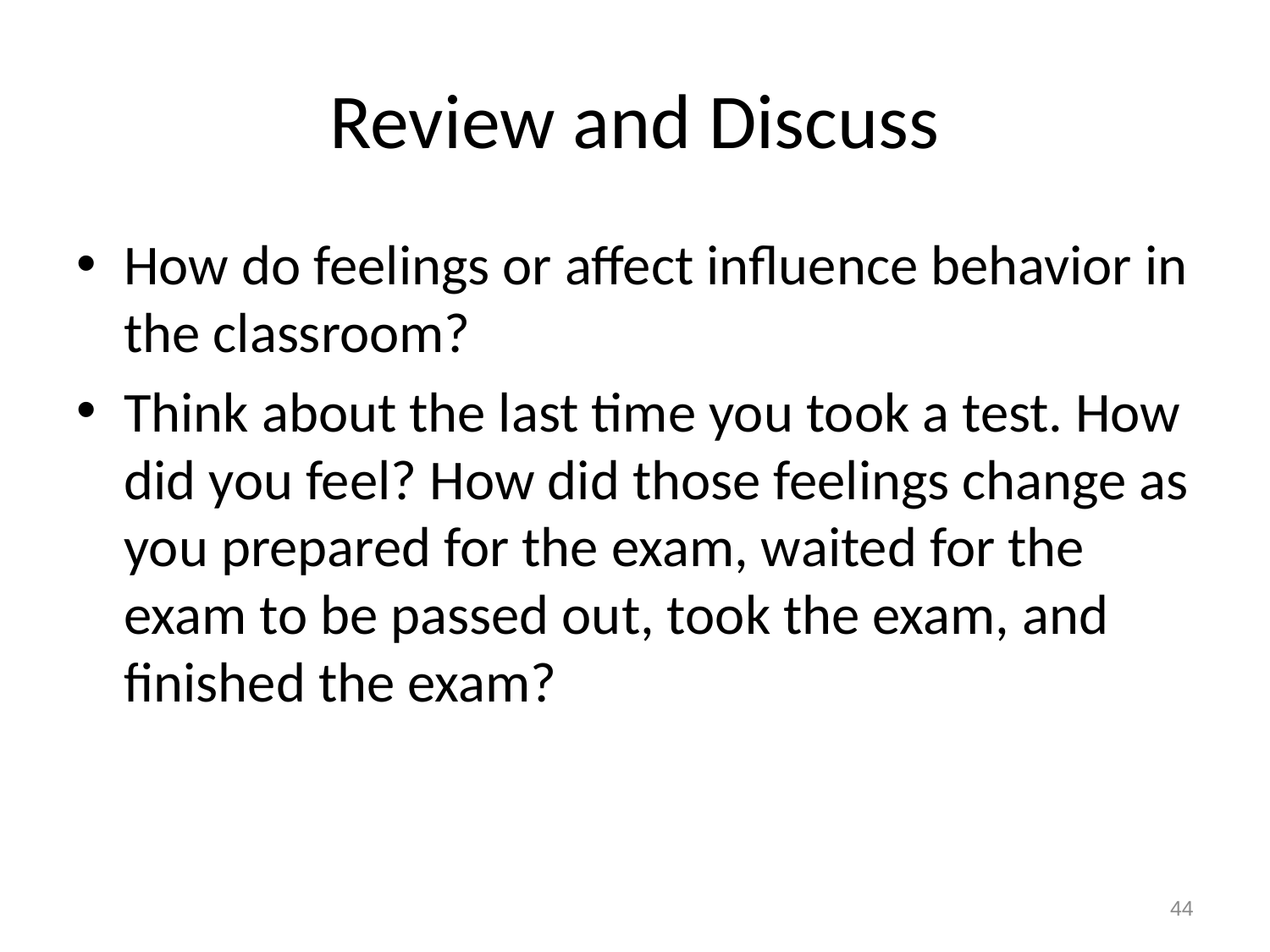

# Review and Discuss
How do feelings or affect influence behavior in the classroom?
Think about the last time you took a test. How did you feel? How did those feelings change as you prepared for the exam, waited for the exam to be passed out, took the exam, and finished the exam?

44